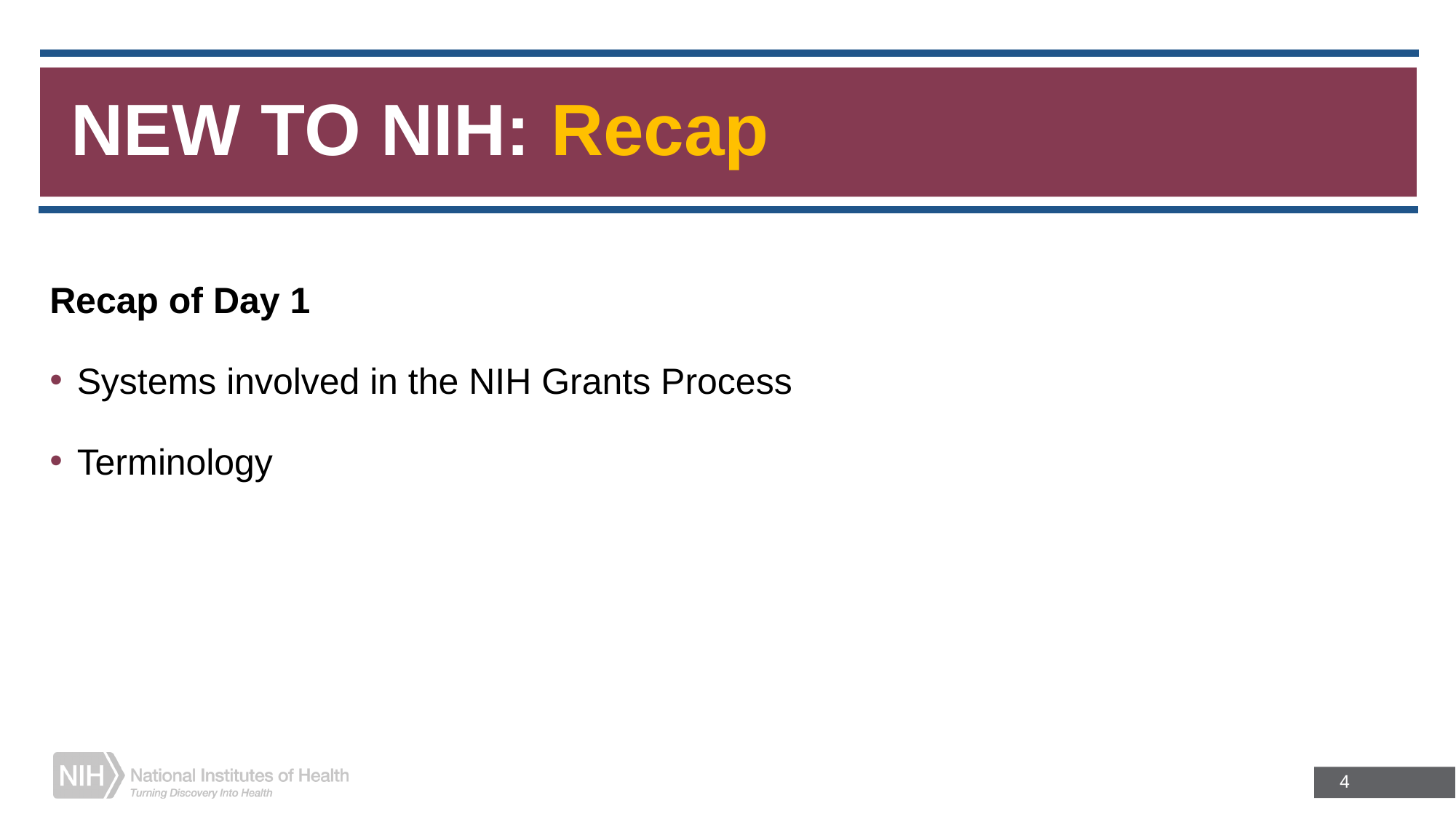

# NEW TO NIH: Recap
Recap of Day 1
Systems involved in the NIH Grants Process
Terminology

4